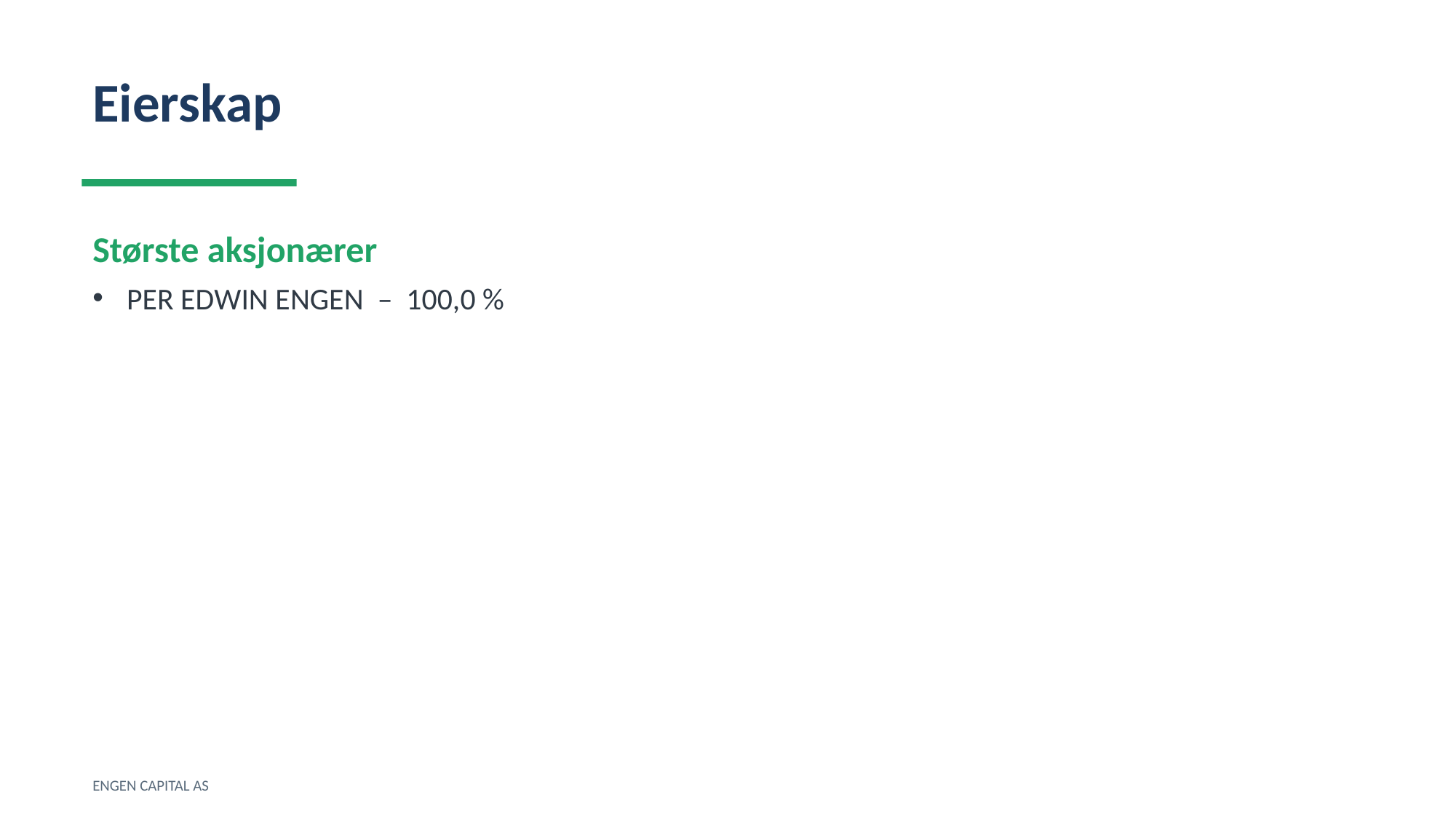

Eierskap

Største aksjonærer
PER EDWIN ENGEN  –  100,0 %
ENGEN CAPITAL AS